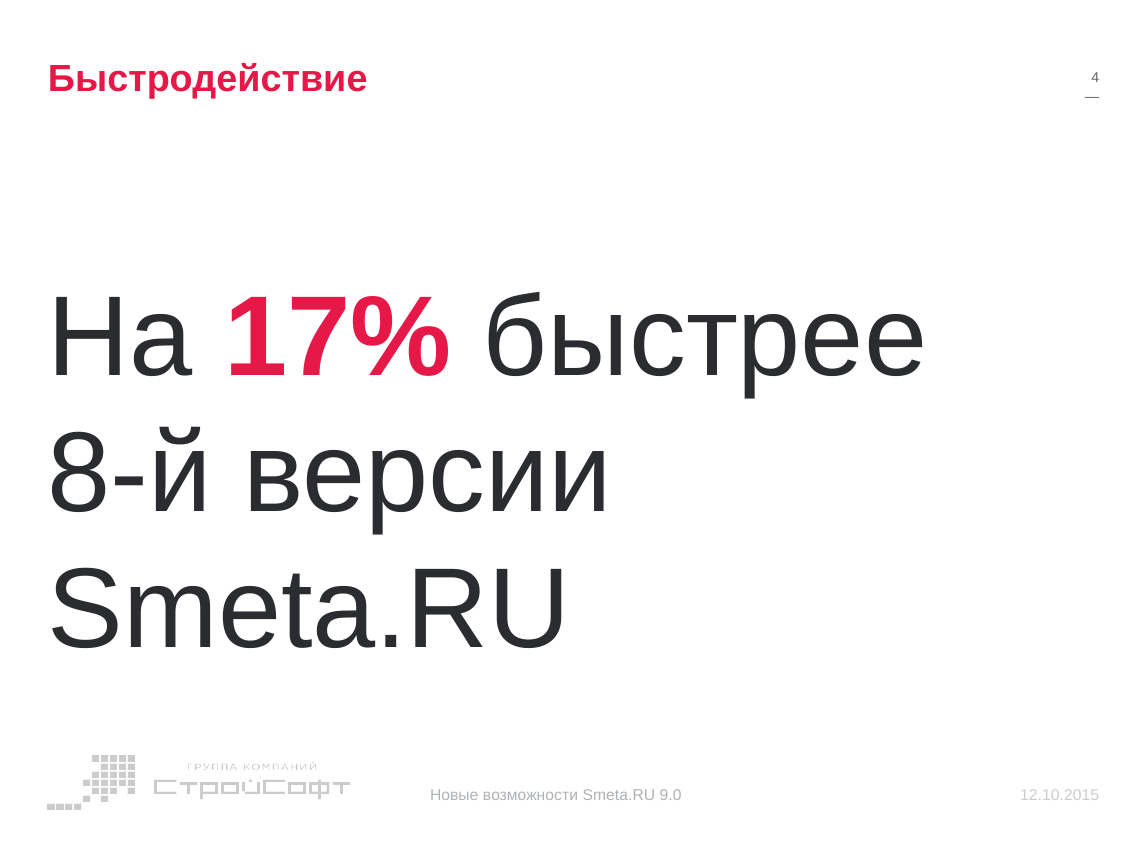

# Быстродействие
4
—
На 17% быстрее 8-й версии Smeta.RU
Новые возможности Smeta.RU 9.0
12.10.2015